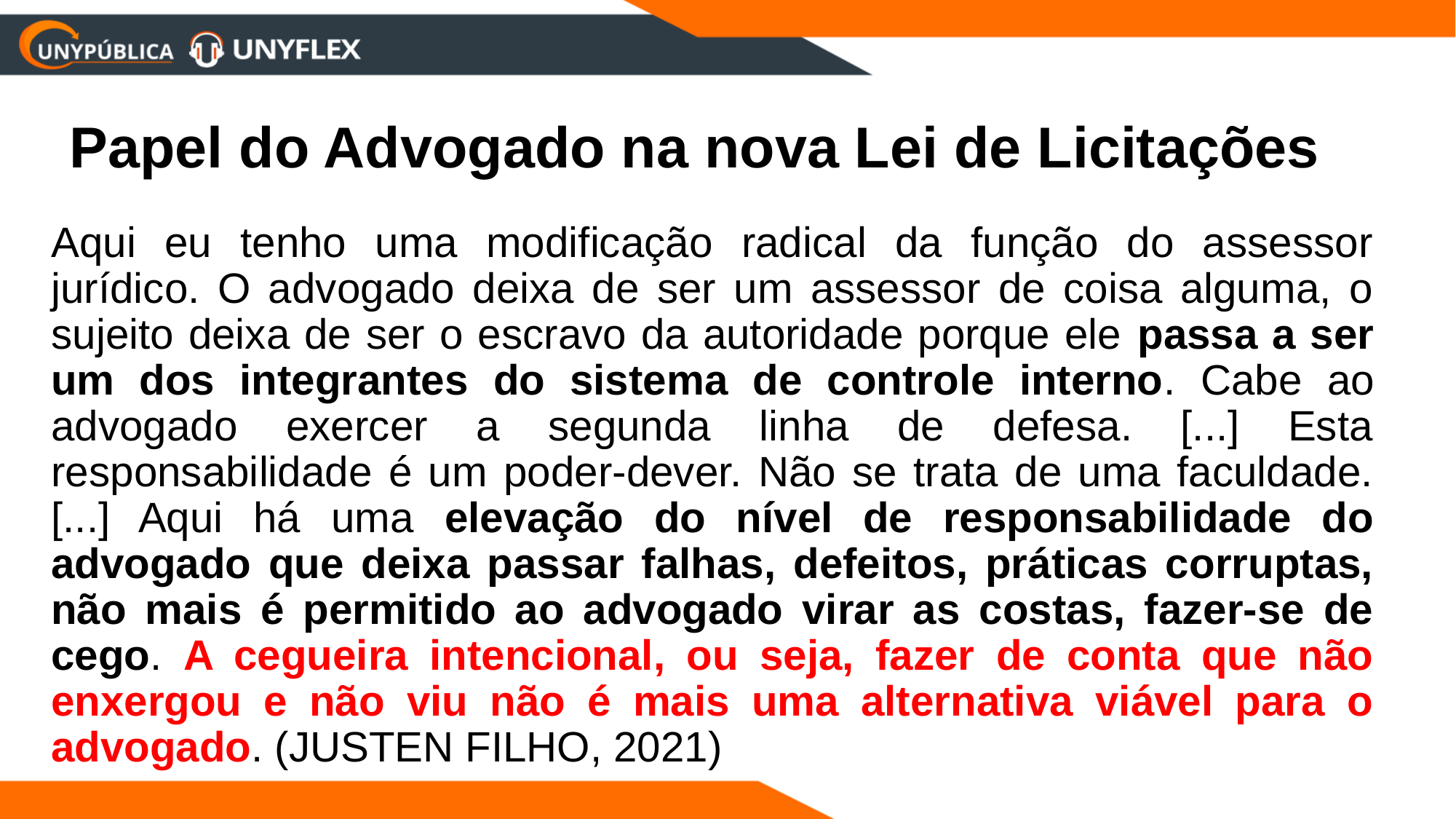

# Papel do Advogado na nova Lei de Licitações
Aqui eu tenho uma modificação radical da função do assessor jurídico. O advogado deixa de ser um assessor de coisa alguma, o sujeito deixa de ser o escravo da autoridade porque ele passa a ser um dos integrantes do sistema de controle interno. Cabe ao advogado exercer a segunda linha de defesa. [...] Esta responsabilidade é um poder-dever. Não se trata de uma faculdade. [...] Aqui há uma elevação do nível de responsabilidade do advogado que deixa passar falhas, defeitos, práticas corruptas, não mais é permitido ao advogado virar as costas, fazer-se de cego. A cegueira intencional, ou seja, fazer de conta que não enxergou e não viu não é mais uma alternativa viável para o advogado. (JUSTEN FILHO, 2021)